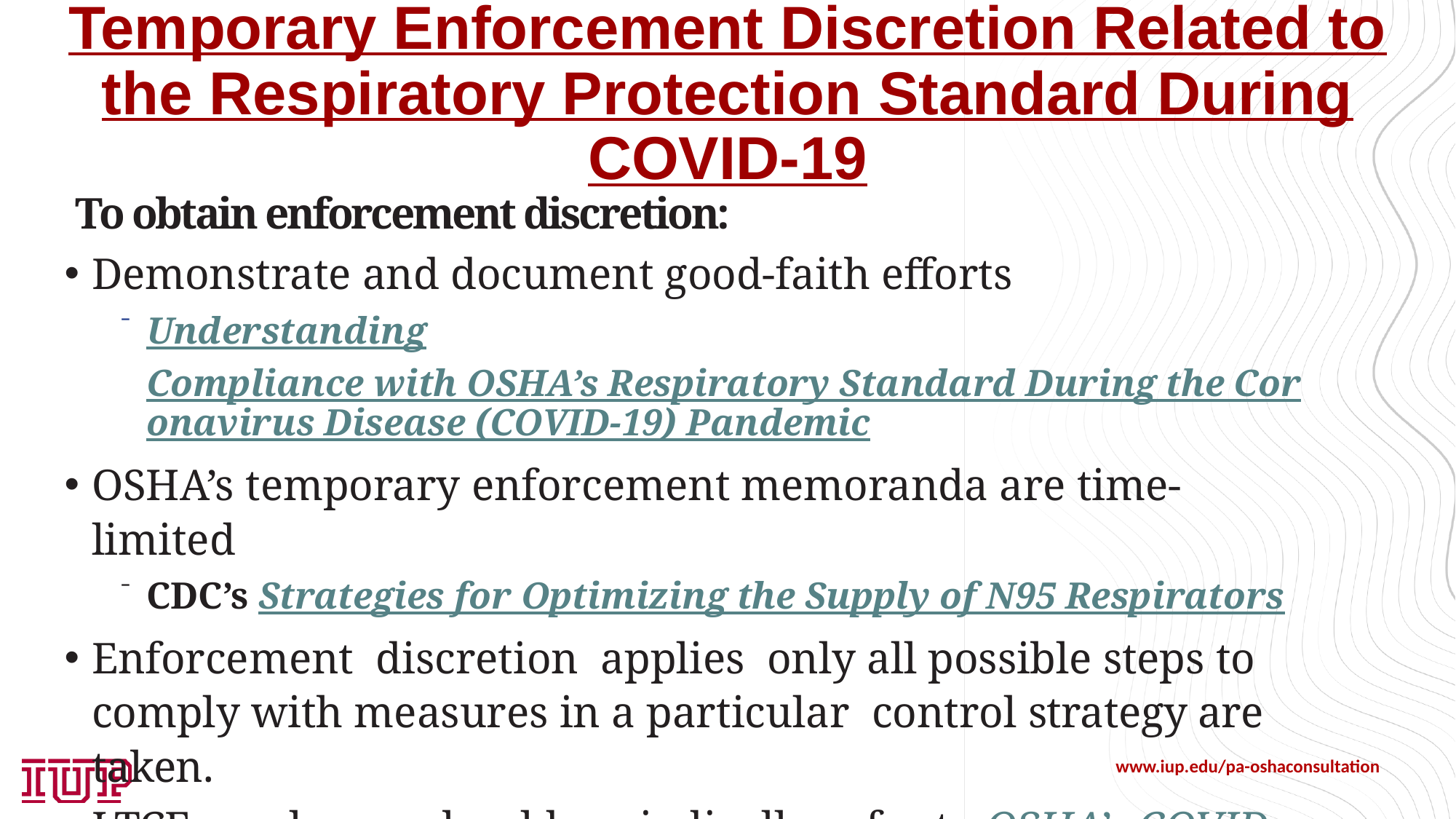

# Temporary Enforcement Discretion Related to the Respiratory Protection Standard During COVID-19
 To obtain enforcement discretion:
Demonstrate and document good-faith efforts
Understanding Compliance with OSHA’s Respiratory Standard During the Coronavirus Disease (COVID-19) Pandemic
OSHA’s temporary enforcement memoranda are time-limited
CDC’s Strategies for Optimizing the Supply of N95 Respirators
Enforcement  discretion  applies  only all possible steps to comply with measures in a particular  control strategy are taken.
LTCF employers should periodically refer to OSHA’s COVID- 19 webpage for enforcement discretion memoranda and guidance.
www.iup.edu/pa-oshaconsultation